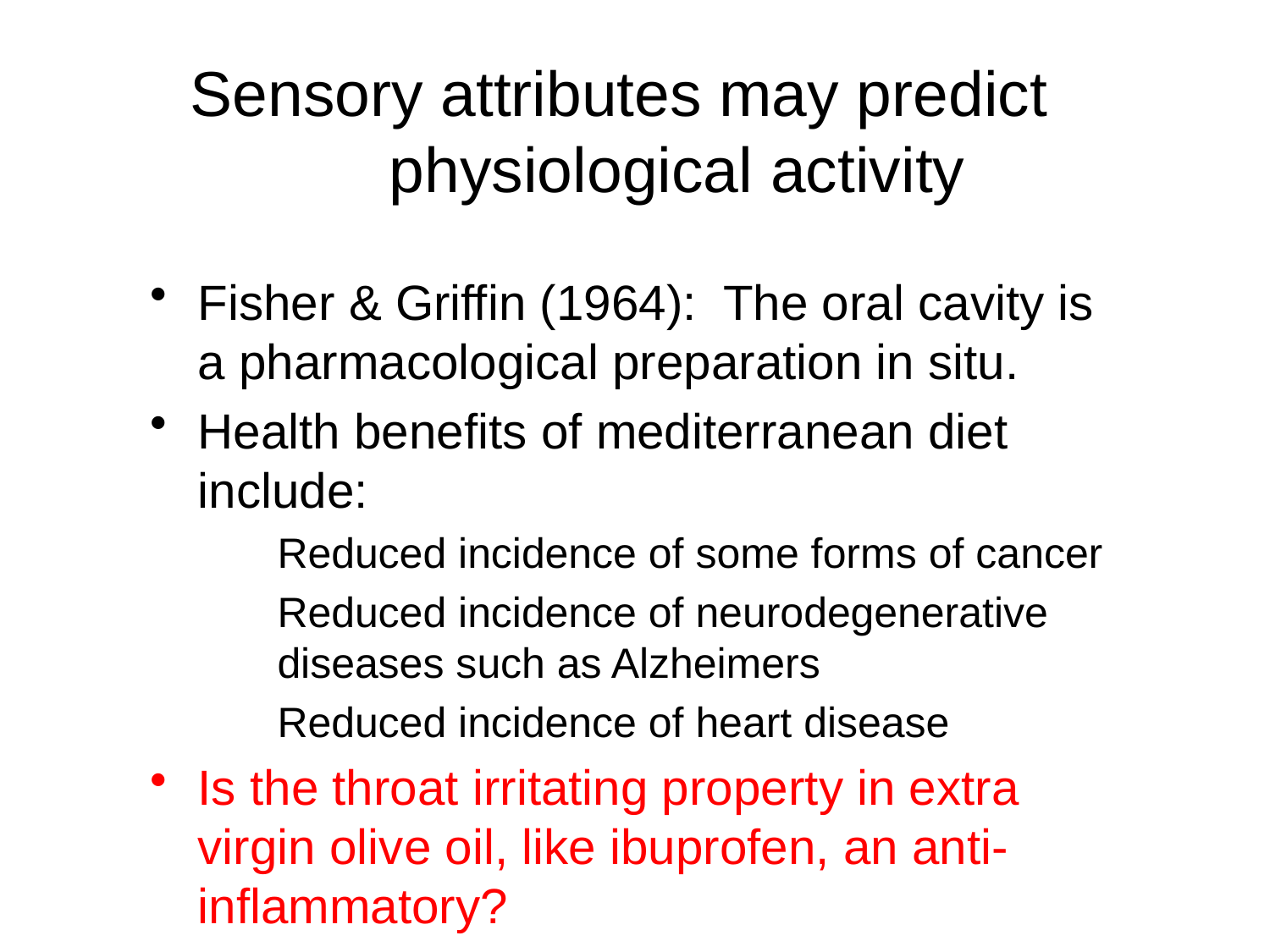

# Sensory attributes may predict physiological activity
Fisher & Griffin (1964):  The oral cavity is a pharmacological preparation in situ.
Health benefits of mediterranean diet include:
	Reduced incidence of some forms of cancer
	Reduced incidence of neurodegenerative 	diseases such as Alzheimers
	Reduced incidence of heart disease
Is the throat irritating property in extra virgin olive oil, like ibuprofen, an anti-inflammatory?